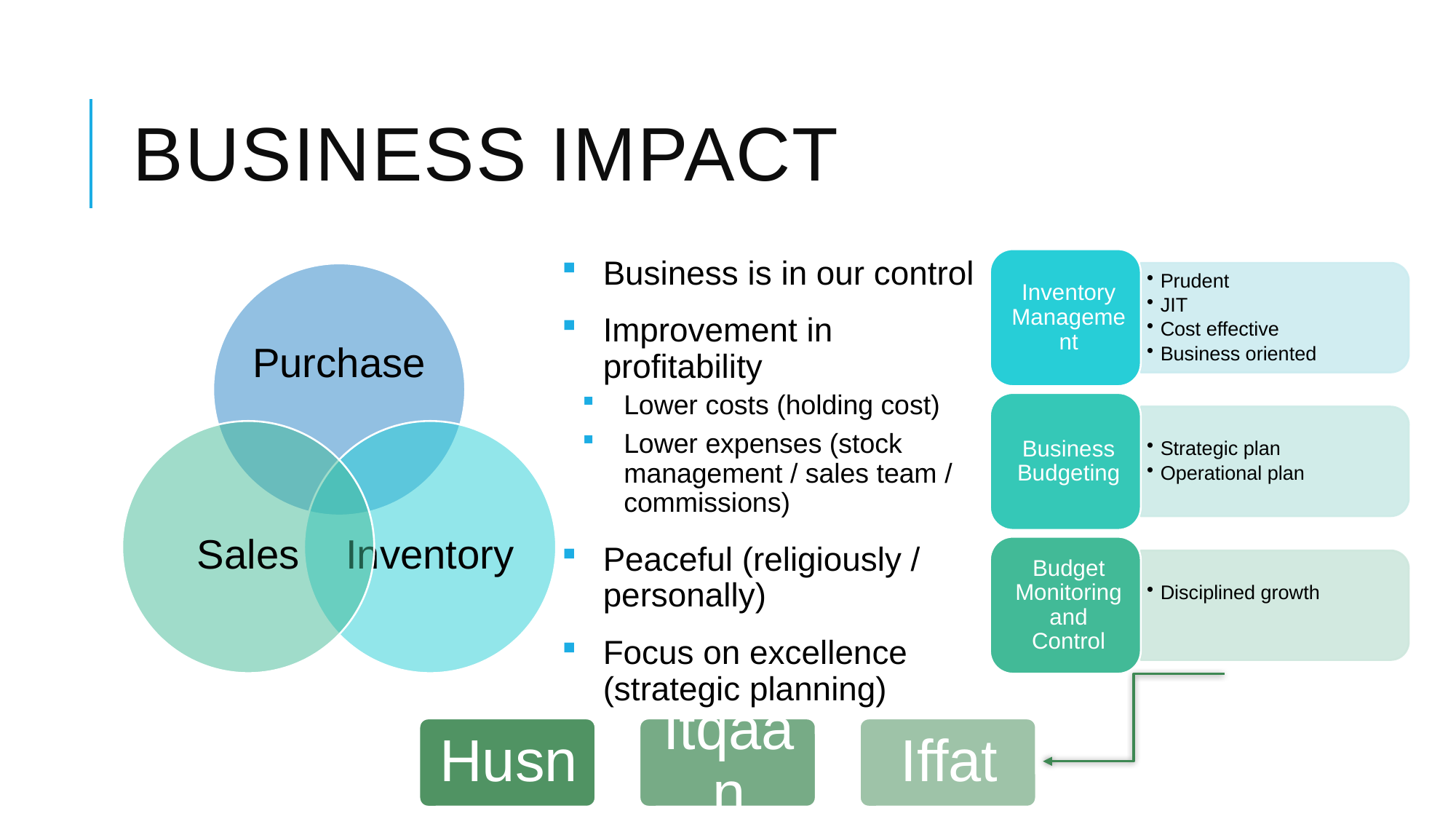

# Business impact
Prudent
JIT
Cost effective
Business oriented
Inventory Management
Strategic plan
Operational plan
Business Budgeting
Disciplined growth

Budget Monitoring and Control
Purchase
Inventory
Sales
Business is in our control
Improvement in profitability
Lower costs (holding cost)
Lower expenses (stock management / sales team / commissions)
Peaceful (religiously / personally)
Focus on excellence (strategic planning)

Husn
Itqaan
Iffat